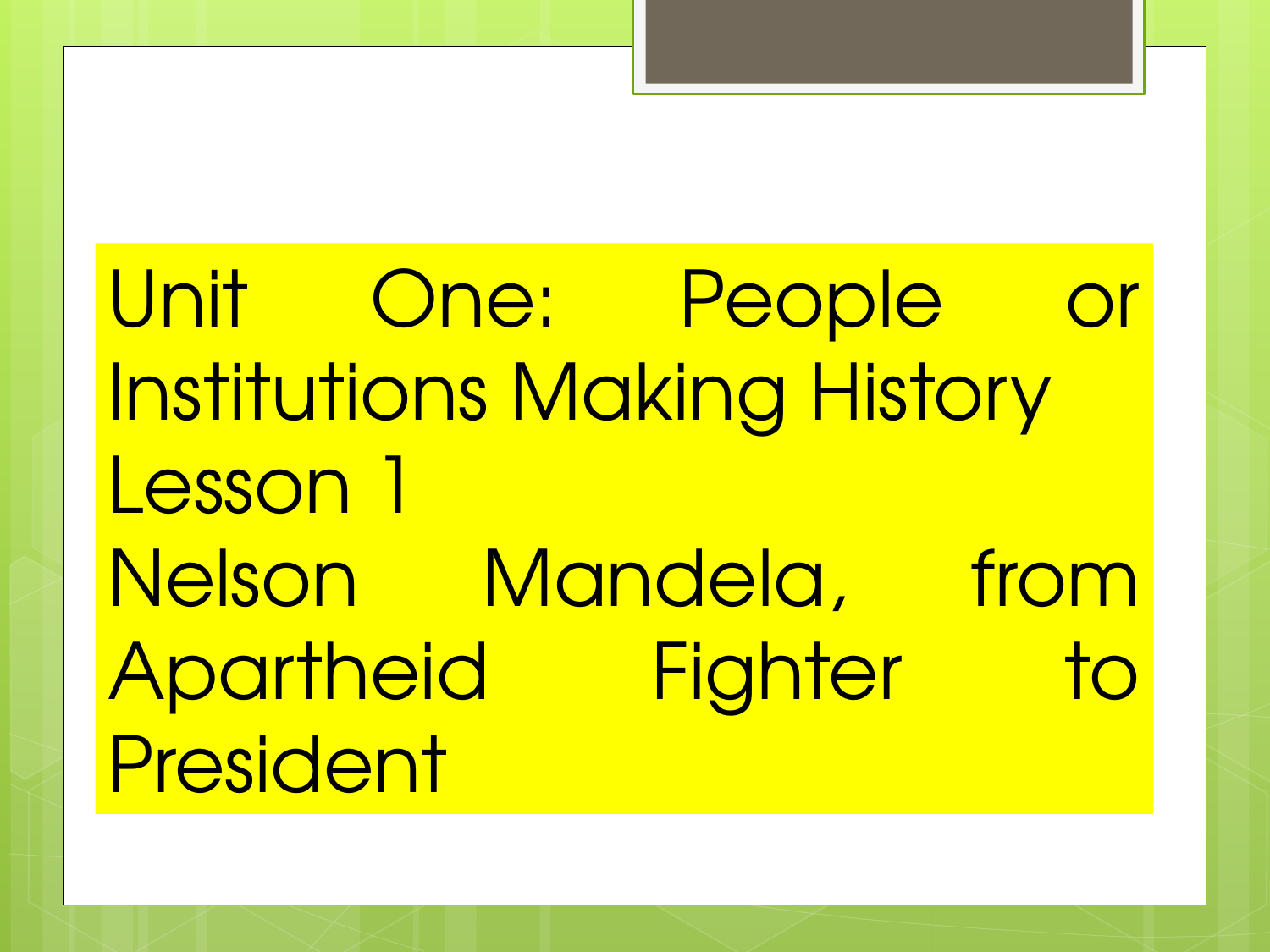

Unit One: People or Institutions Making History
Lesson 1
Nelson Mandela, from Apartheid Fighter to President